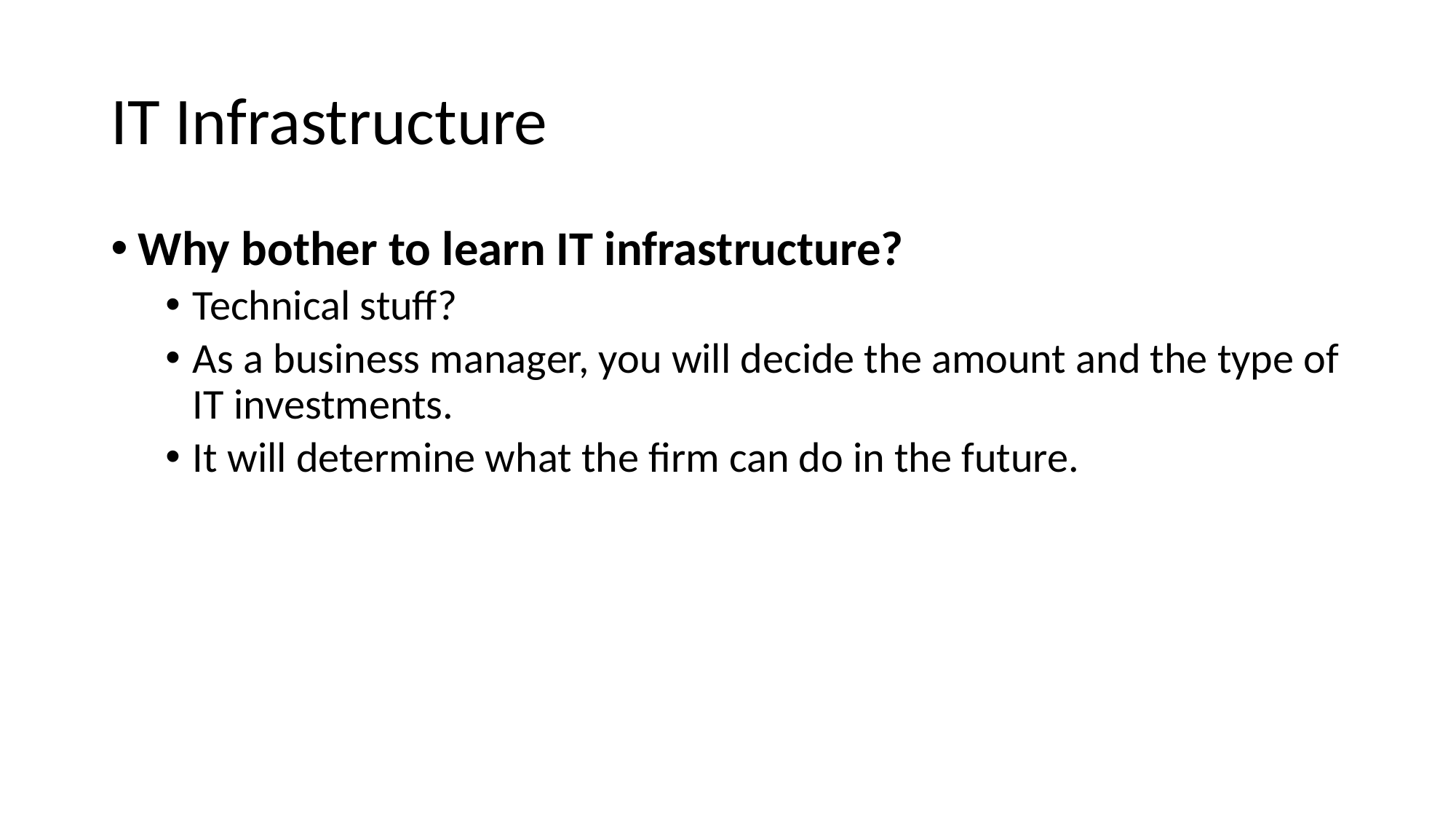

# IT Infrastructure
Why bother to learn IT infrastructure?
Technical stuff?
As a business manager, you will decide the amount and the type of IT investments.
It will determine what the firm can do in the future.